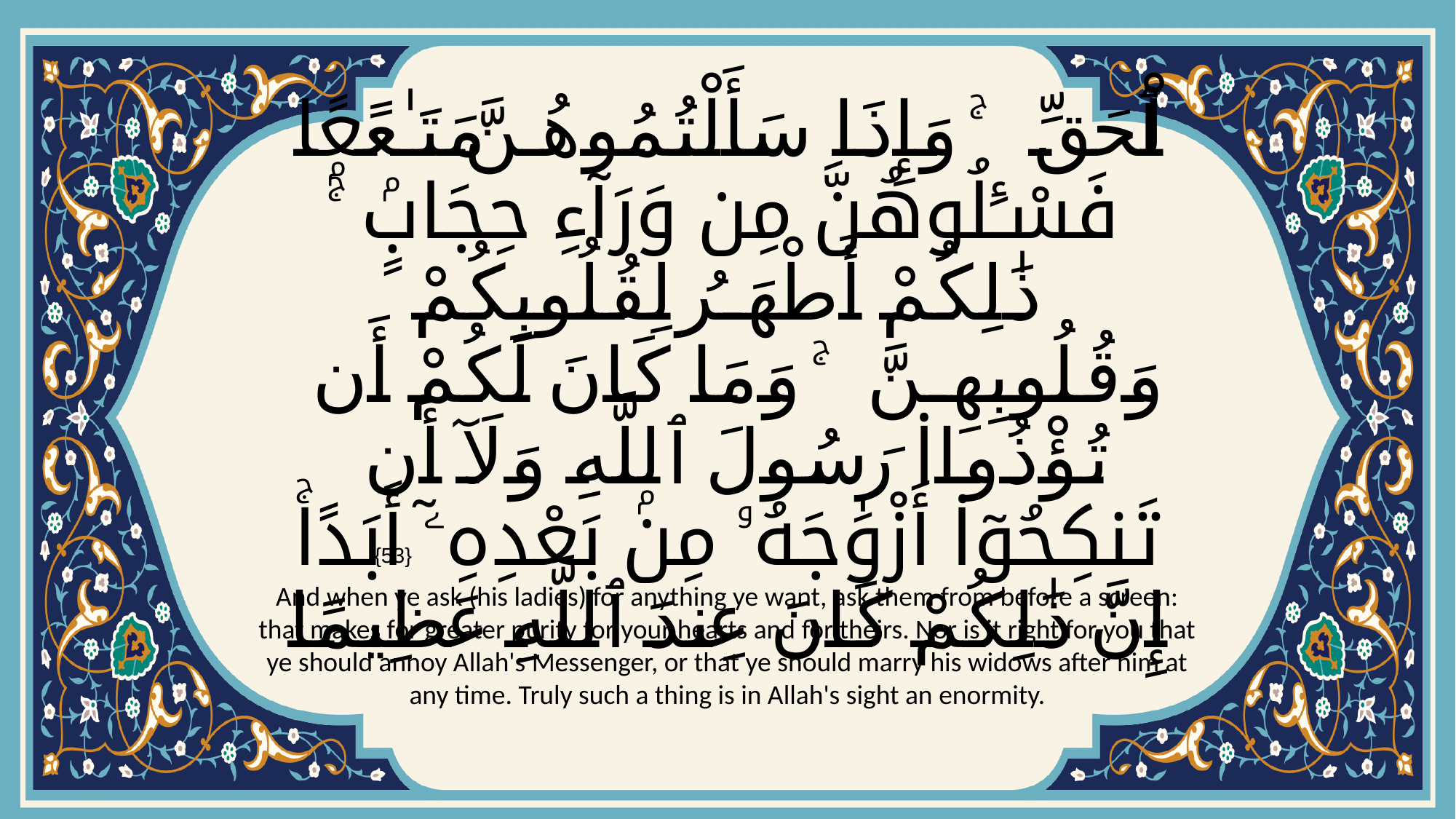

# ٱلْحَقِّ ۚ وَإِذَا سَأَلْتُمُوهُنَّ مَتَـٰعًۭا فَسْـَٔلُوهُنَّ مِن وَرَآءِ حِجَابٍۢ ۚ ذَٰلِكُمْ أَطْهَرُ لِقُلُوبِكُمْ وَقُلُوبِهِنَّ ۚ وَمَا كَانَ لَكُمْ أَن تُؤْذُوا۟ رَسُولَ ٱللَّهِ وَلَآ أَن تَنكِحُوٓا۟ أَزْوَٰجَهُۥ مِنۢ بَعْدِهِۦٓ أَبَدًاۚ إِنَّ ذَٰلِكُمْ كَانَ عِندَ ٱللَّهِ عَظِيمًا
{53}
And when ye ask (his ladies) for anything ye want, ask them from before a screen: that makes for greater purity for your hearts and for theirs. Nor is it right for you that ye should annoy Allah's Messenger, or that ye should marry his widows after him at any time. Truly such a thing is in Allah's sight an enormity.